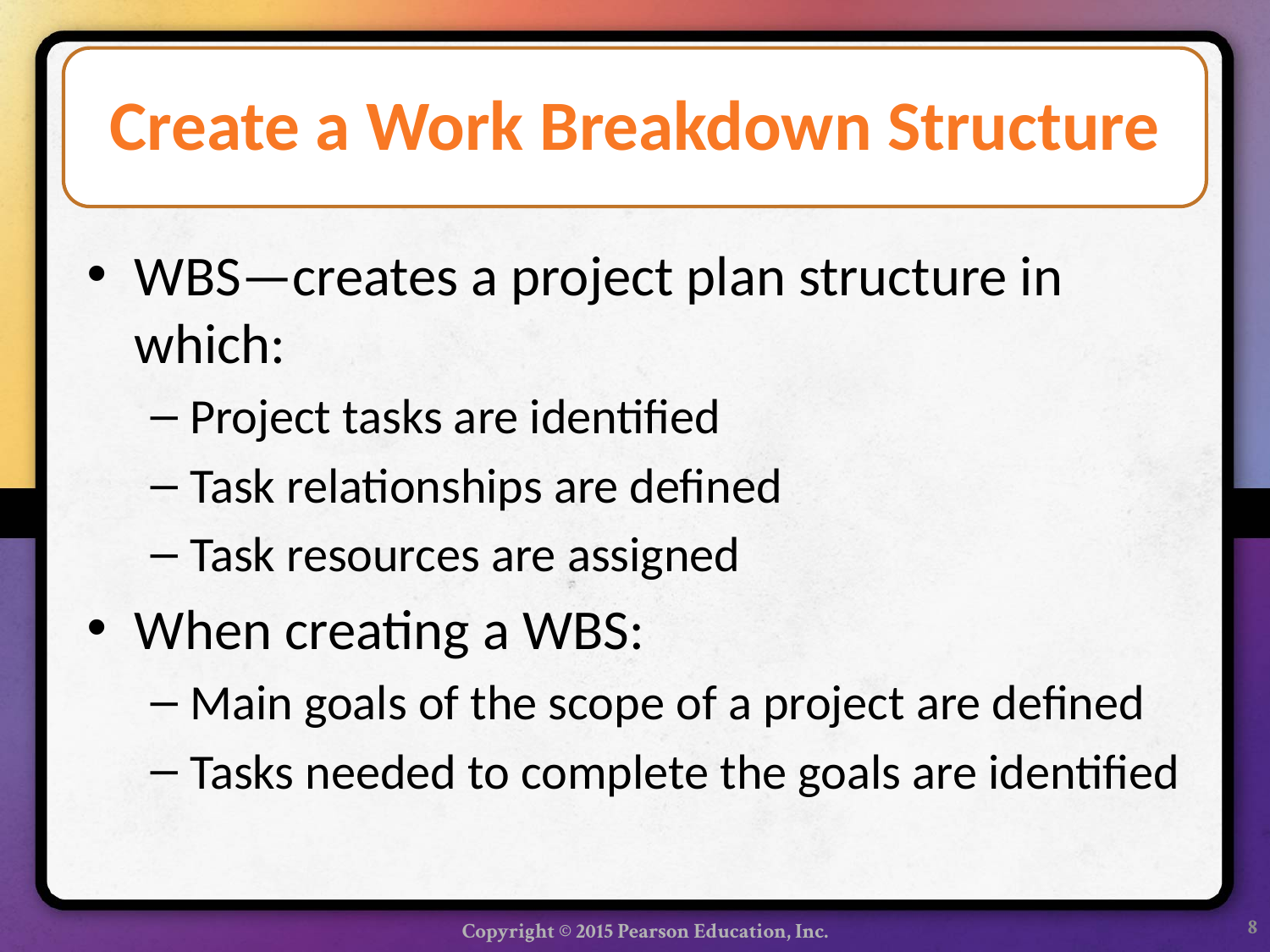

# Create a Work Breakdown Structure
WBS—creates a project plan structure in which:
Project tasks are identified
Task relationships are defined
Task resources are assigned
When creating a WBS:
Main goals of the scope of a project are defined
Tasks needed to complete the goals are identified

8
Copyright © 2015 Pearson Education, Inc.